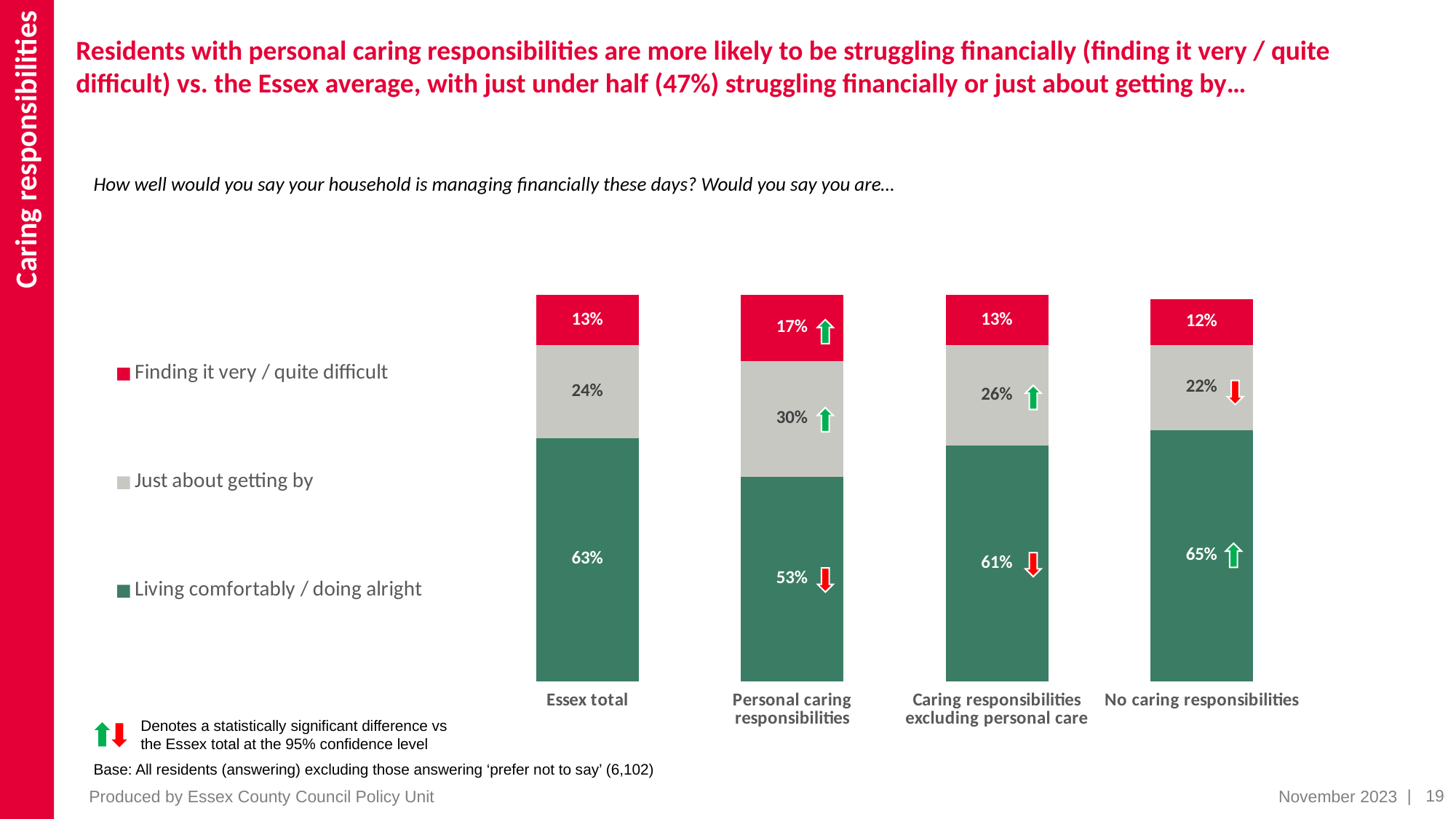

Caring responsibilities
# Residents with personal caring responsibilities are more likely to be struggling financially (finding it very / quite difficult) vs. the Essex average, with just under half (47%) struggling financially or just about getting by…
How well would you say your household is managing financially these days? Would you say you are…

### Chart

| Category | Living comfortably / doing alright | Just about getting by | Finding it very / quite difficult |
|---|---|---|---|
| Essex total | 0.63 | 0.24 | 0.13 |
| Personal caring responsibilities | 0.53 | 0.3 | 0.17 |
| Caring responsibilities excluding personal care | 0.61 | 0.26 | 0.13 |
| No caring responsibilities | 0.65 | 0.22 | 0.12 |

Denotes a statistically significant difference vs the Essex total at the 95% confidence level

Base: All residents (answering) excluding those answering ‘prefer not to say’ (6,102)
|   19
Produced by Essex County Council Policy Unit
November 2023